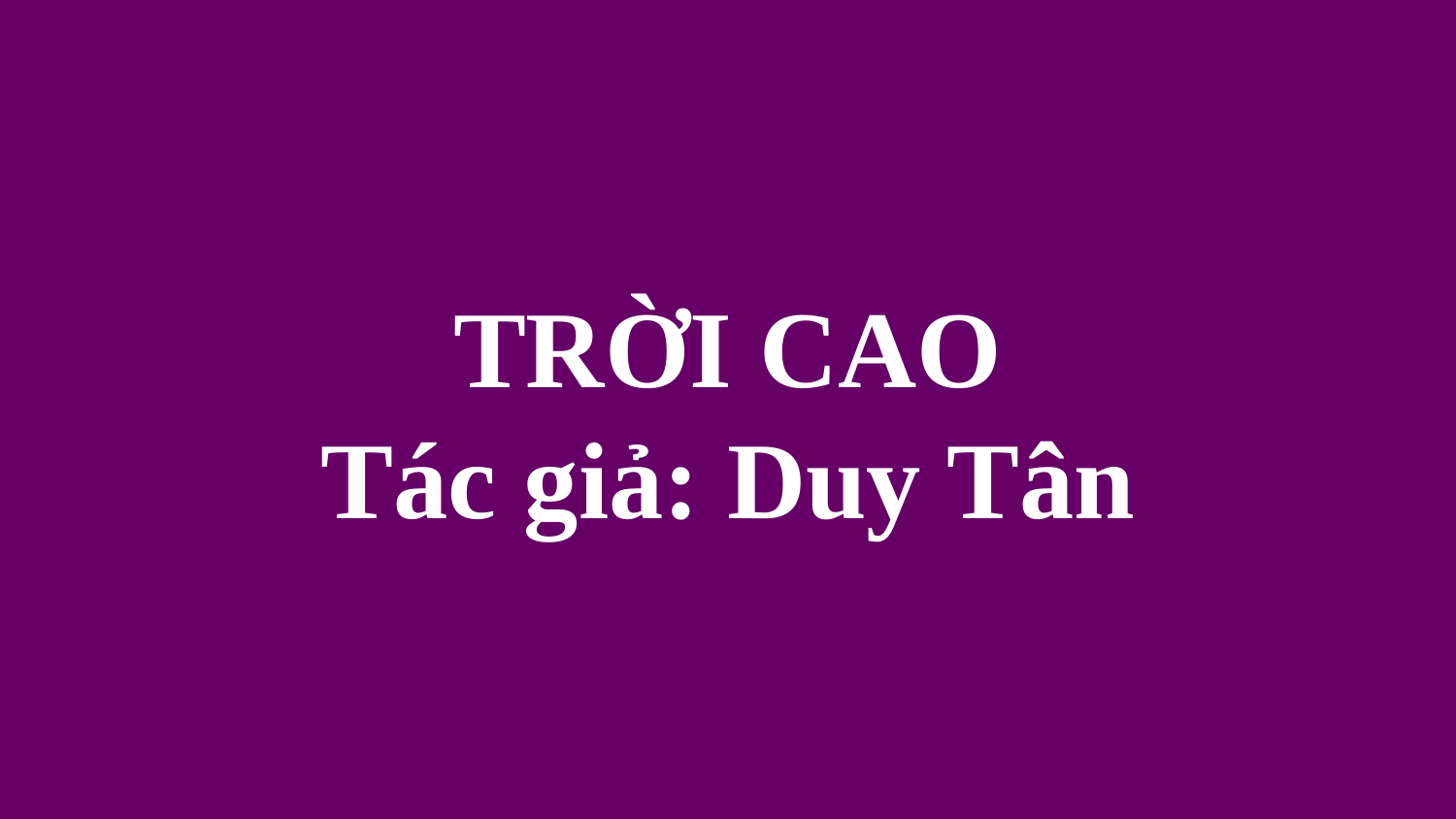

# TRỜI CAO Tác giả: Duy Tân